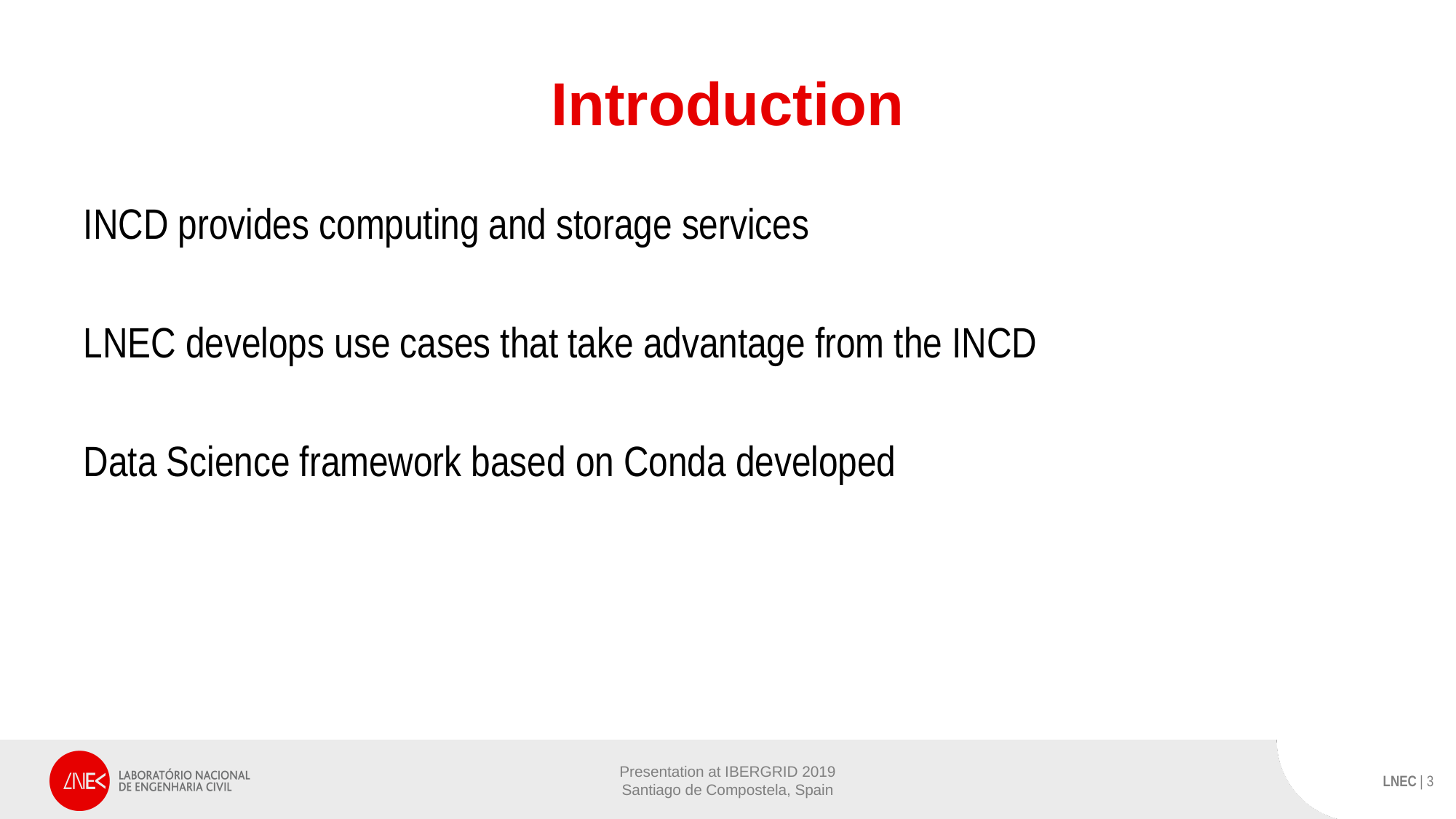

# Introduction
INCD provides computing and storage services

LNEC develops use cases that take advantage from the INCD

Data Science framework based on Conda developed

Presentation at IBERGRID 2019
Santiago de Compostela, Spain
LNEC | 3